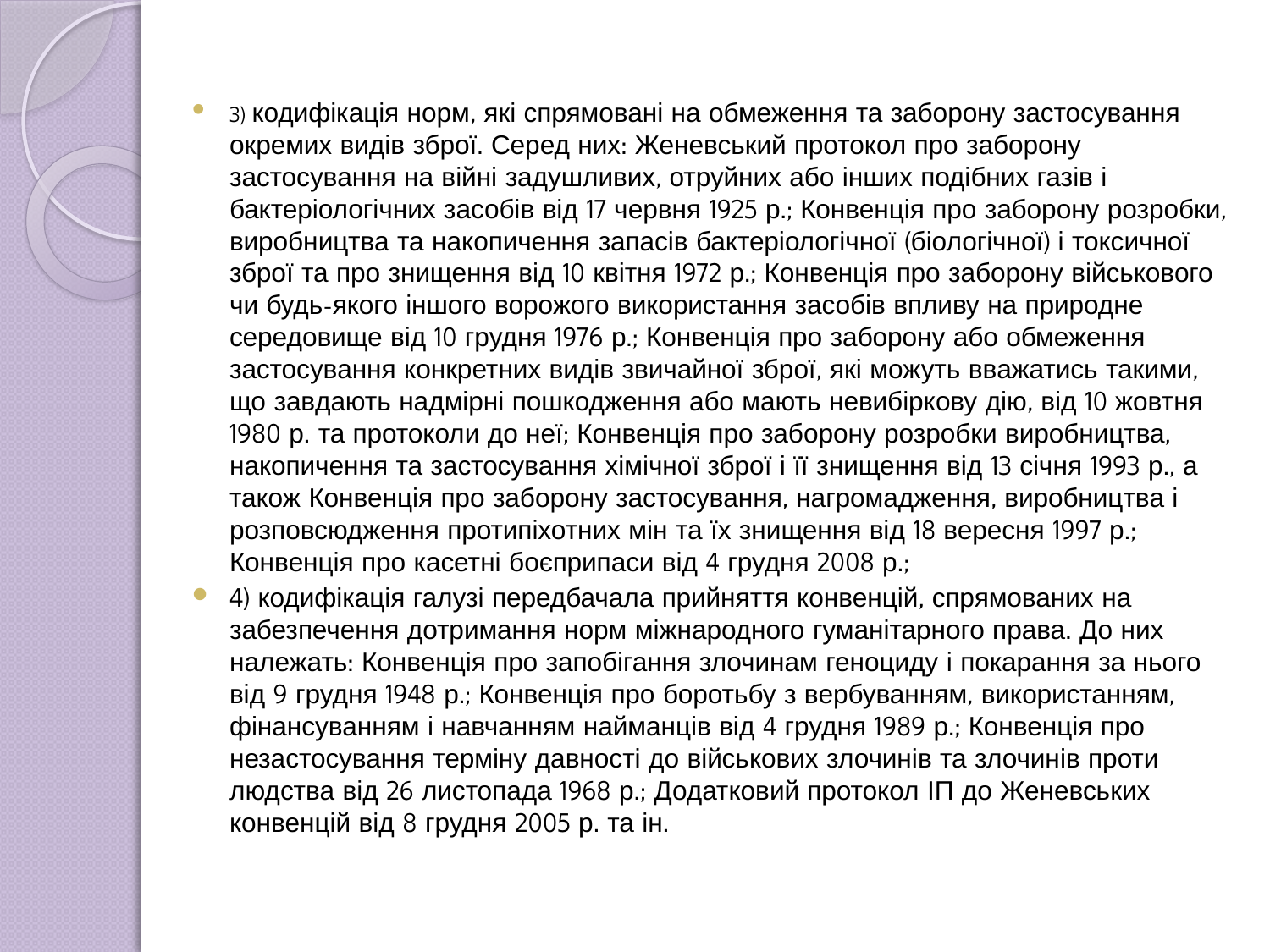

3) кодифікація норм, які спрямовані на обмеження та заборону застосування окремих видів зброї. Серед них: Женевський протокол про заборону застосування на війні задушливих, отруйних або інших подібних газів і бактеріологічних засобів від 17 червня 1925 р.; Конвенція про заборону розробки, виробництва та накопичення запасів бактеріологічної (біологічної) і токсичної зброї та про знищення від 10 квітня 1972 р.; Конвенція про заборону військового чи будь-якого іншого ворожого використання засобів впливу на природне середовище від 10 грудня 1976 р.; Конвенція про заборону або обмеження застосування конкретних видів звичайної зброї, які можуть вважатись такими, що завдають надмірні пошкодження або мають невибіркову дію, від 10 жовтня 1980 р. та протоколи до неї; Конвенція про заборону розробки виробництва, накопичення та застосування хімічної зброї і її знищення від 13 січня 1993 р., а також Конвенція про заборону застосування, нагромадження, виробництва і розповсюдження протипіхотних мін та їх знищення від 18 вересня 1997 р.; Конвенція про касетні боєприпаси від 4 грудня 2008 р.;
4) кодифікація галузі передбачала прийняття конвенцій, спрямованих на забезпечення дотримання норм міжнародного гуманітарного права. До них належать: Конвенція про запобігання злочинам геноциду і покарання за нього від 9 грудня 1948 р.; Конвенція про боротьбу з вербуванням, використанням, фінансуванням і навчанням найманців від 4 грудня 1989 р.; Конвенція про незастосування терміну давності до військових злочинів та злочинів проти людства від 26 листопада 1968 р.; Додатковий протокол ІП до Женевських конвенцій від 8 грудня 2005 р. та ін.